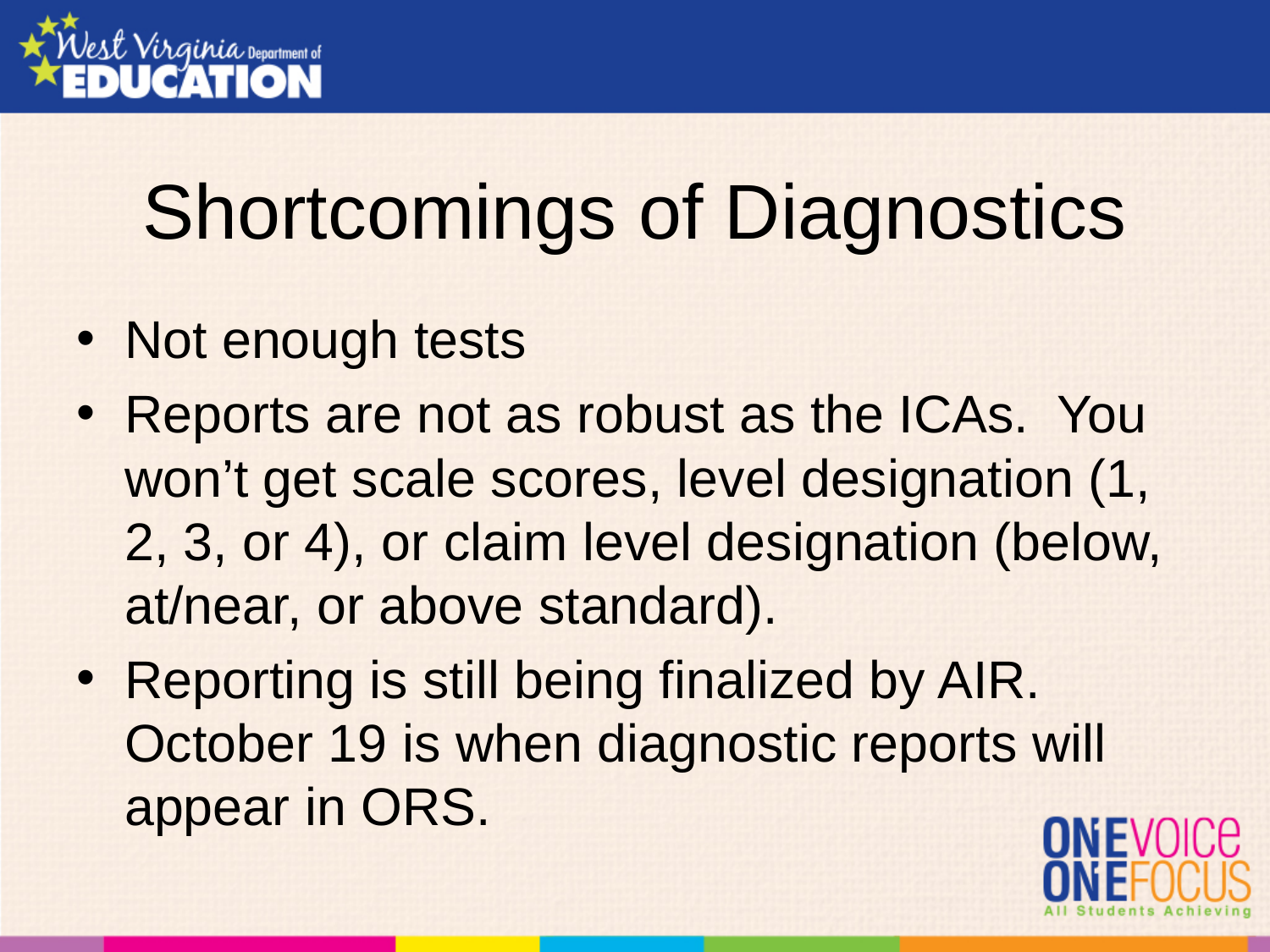

# Shortcomings of Diagnostics
Not enough tests
Reports are not as robust as the ICAs.  You won’t get scale scores, level designation (1, 2, 3, or 4), or claim level designation (below, at/near, or above standard).
Reporting is still being finalized by AIR.  October 19 is when diagnostic reports will appear in ORS.